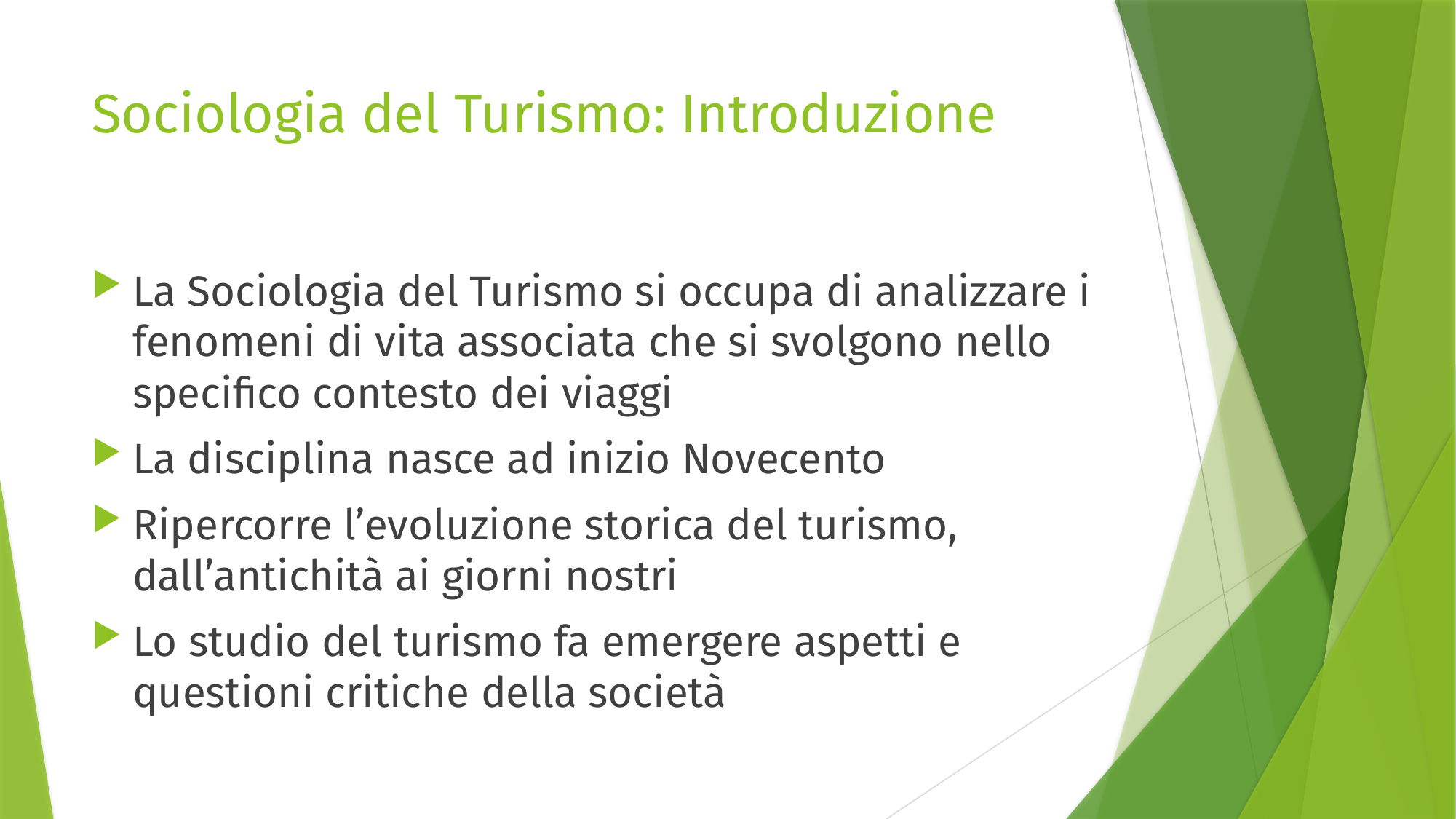

# Sociologia del Turismo: Introduzione
La Sociologia del Turismo si occupa di analizzare i fenomeni di vita associata che si svolgono nello specifico contesto dei viaggi
La disciplina nasce ad inizio Novecento
Ripercorre l’evoluzione storica del turismo, dall’antichità ai giorni nostri
Lo studio del turismo fa emergere aspetti e questioni critiche della società